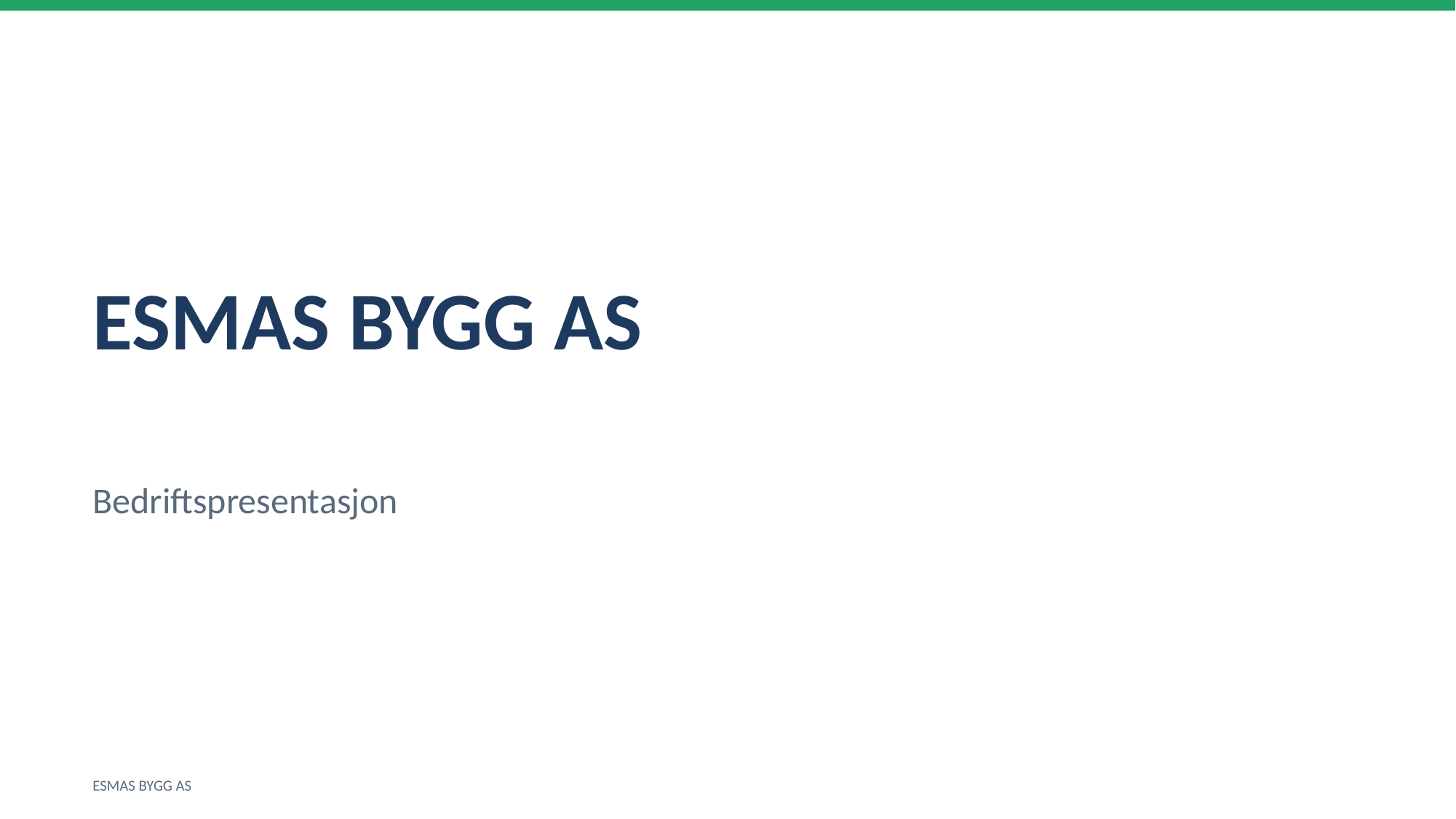

ESMAS BYGG AS
Bedriftspresentasjon
ESMAS BYGG AS